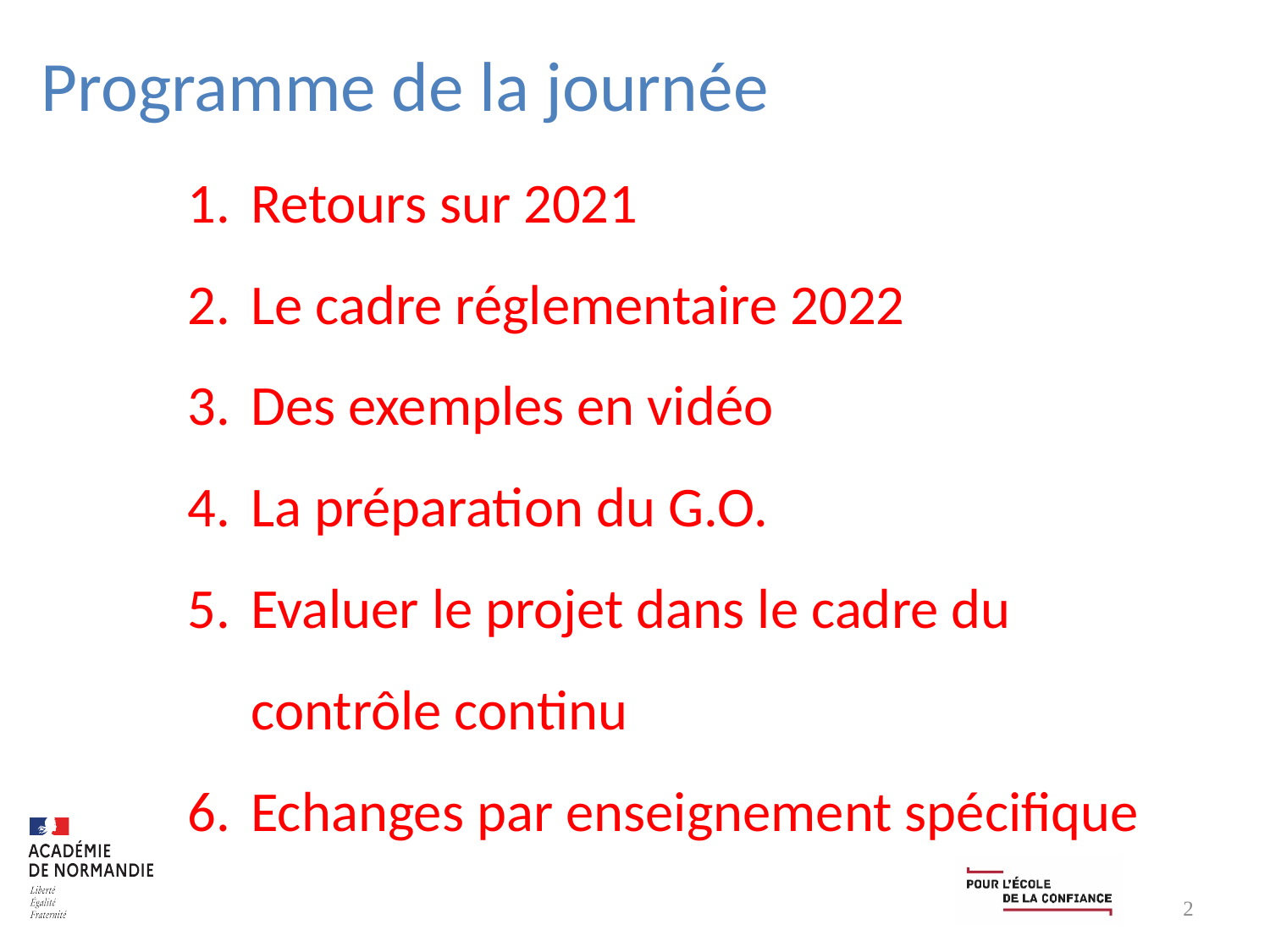

# Programme de la journée
Retours sur 2021
Le cadre réglementaire 2022
Des exemples en vidéo
La préparation du G.O.
Evaluer le projet dans le cadre du contrôle continu
Echanges par enseignement spécifique